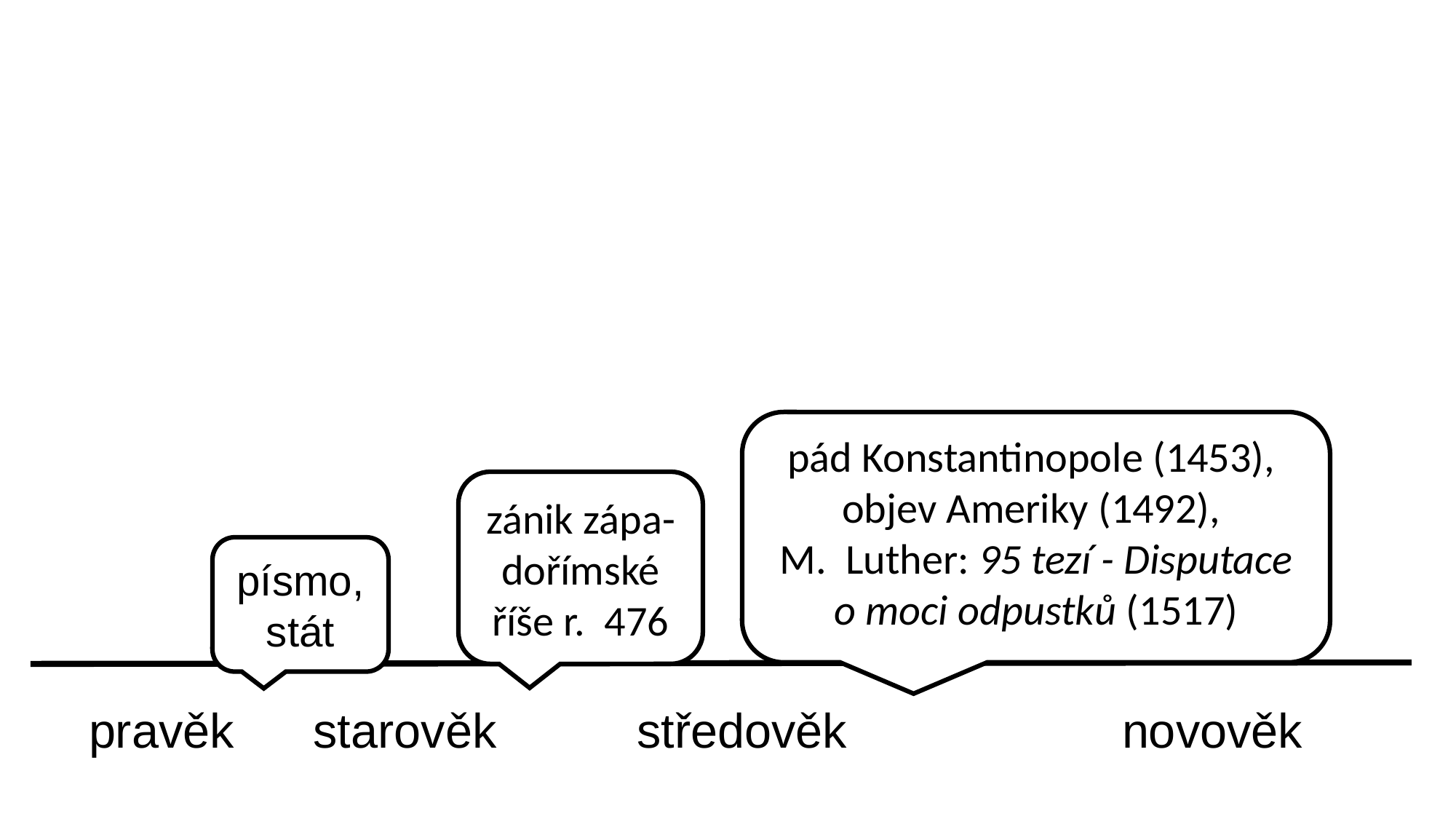

pád Konstantinopole (1453),
objev Ameriky (1492),
M.  Luther: 95 tezí - Disputace o moci odpustků (1517)
zánik zápa- dořímské říše r.  476
písmo, stát
středověk
starověk
pravěk
novověk